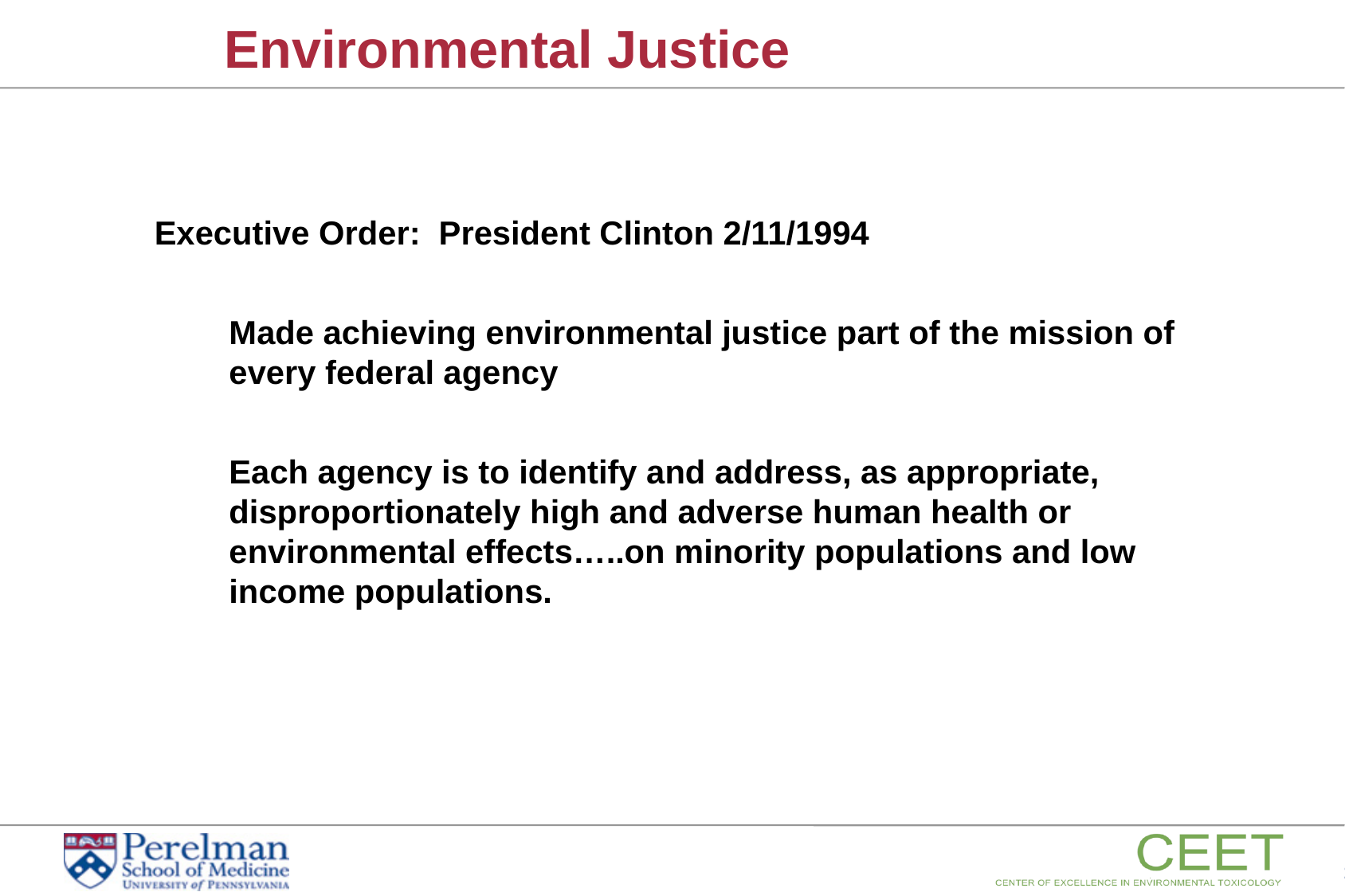

Environmental Justice
Executive Order:  President Clinton 2/11/1994

	Made achieving environmental justice part of the mission of every federal agency

	Each agency is to identify and address, as appropriate, disproportionately high and adverse human health or environmental effects…..on minority populations and low income populations.